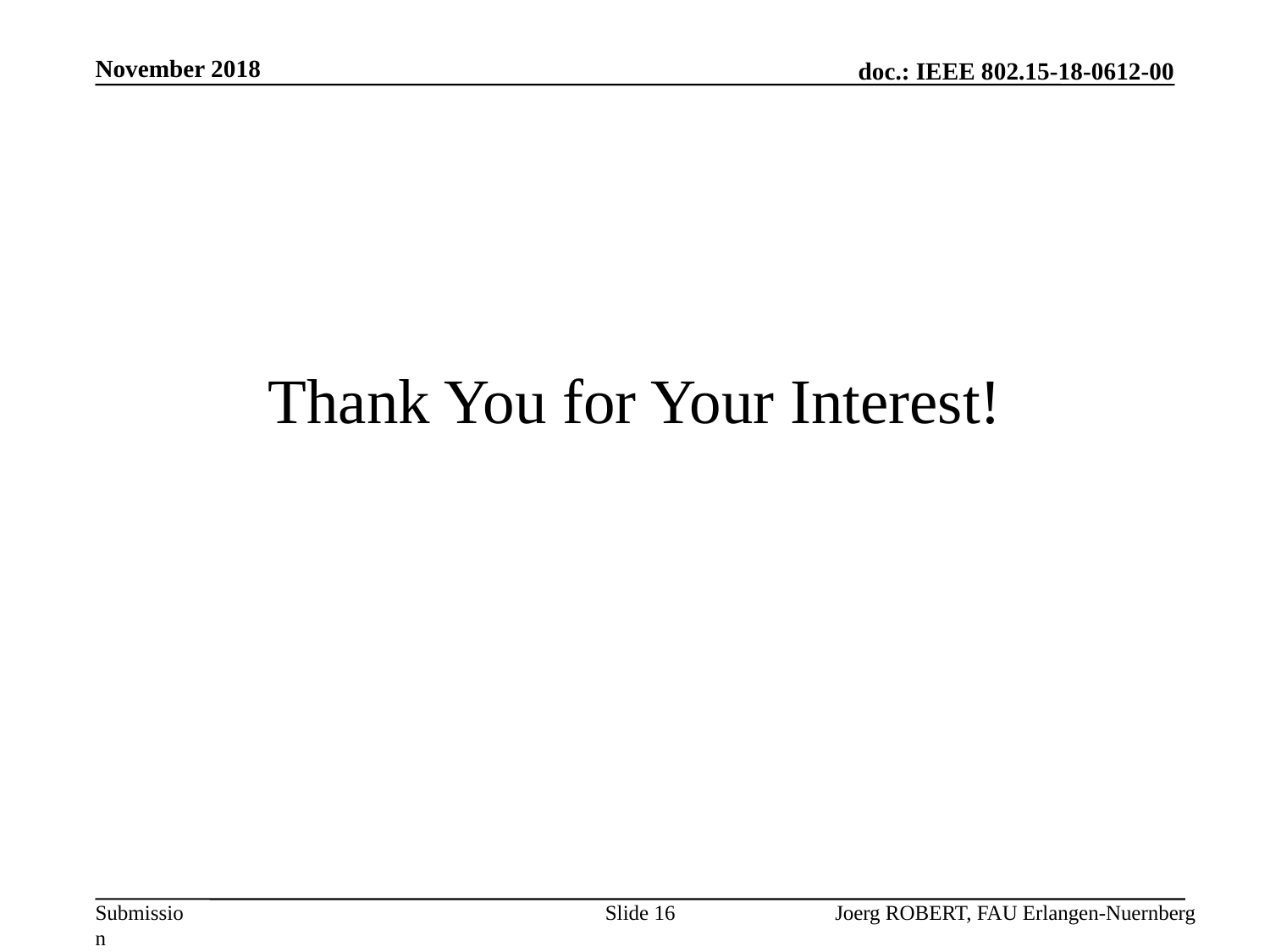

November 2018
# Thank You for Your Interest!
Slide 16
Joerg ROBERT, FAU Erlangen-Nuernberg